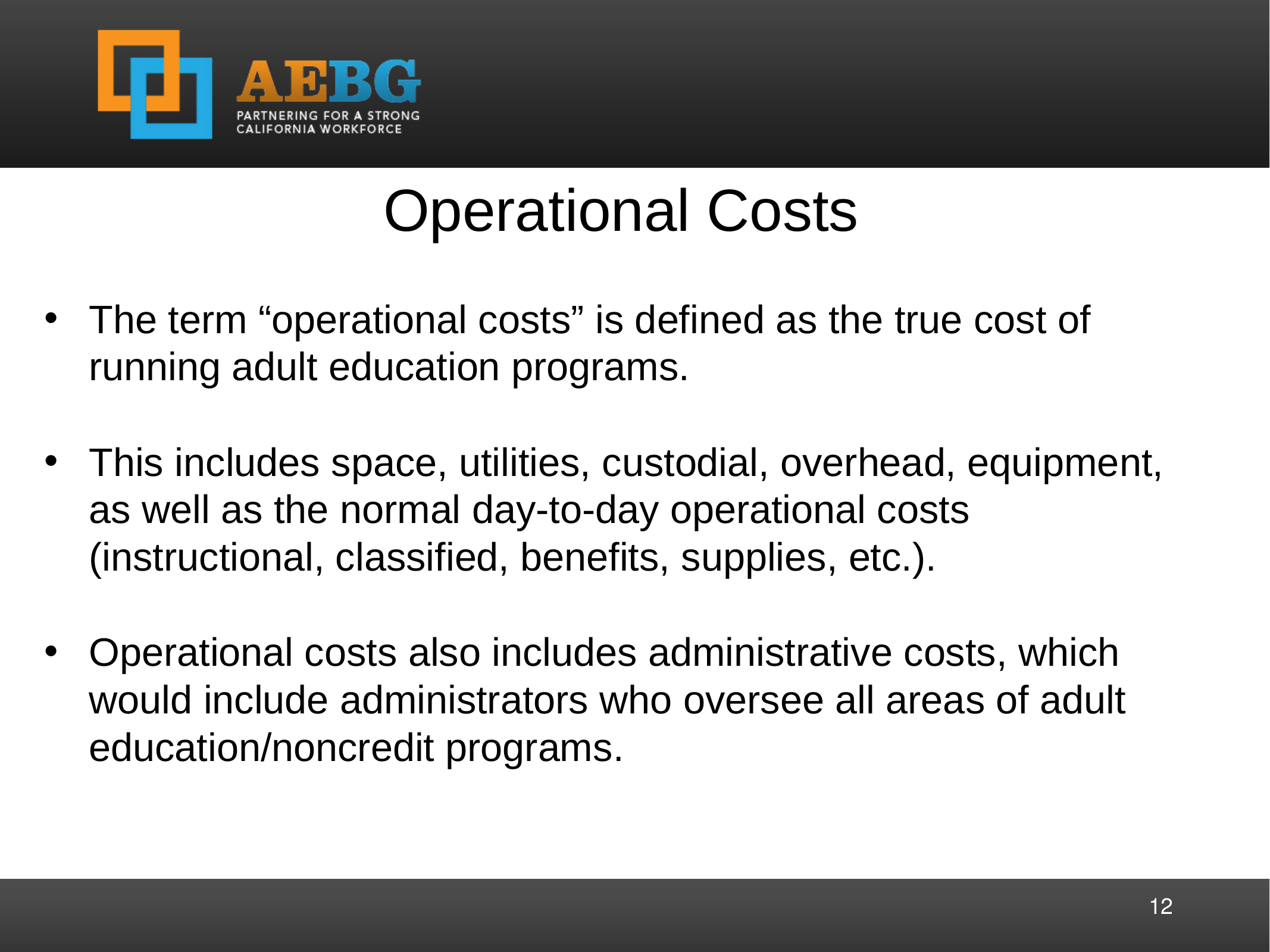

Operational Costs

The term “operational costs” is defined as the true cost of running adult education programs.

This includes space, utilities, custodial, overhead, equipment, as well as the normal day-to-day operational costs (instructional, classified, benefits, supplies, etc.).

Operational costs also includes administrative costs, which would include administrators who oversee all areas of adult education/noncredit programs.

12